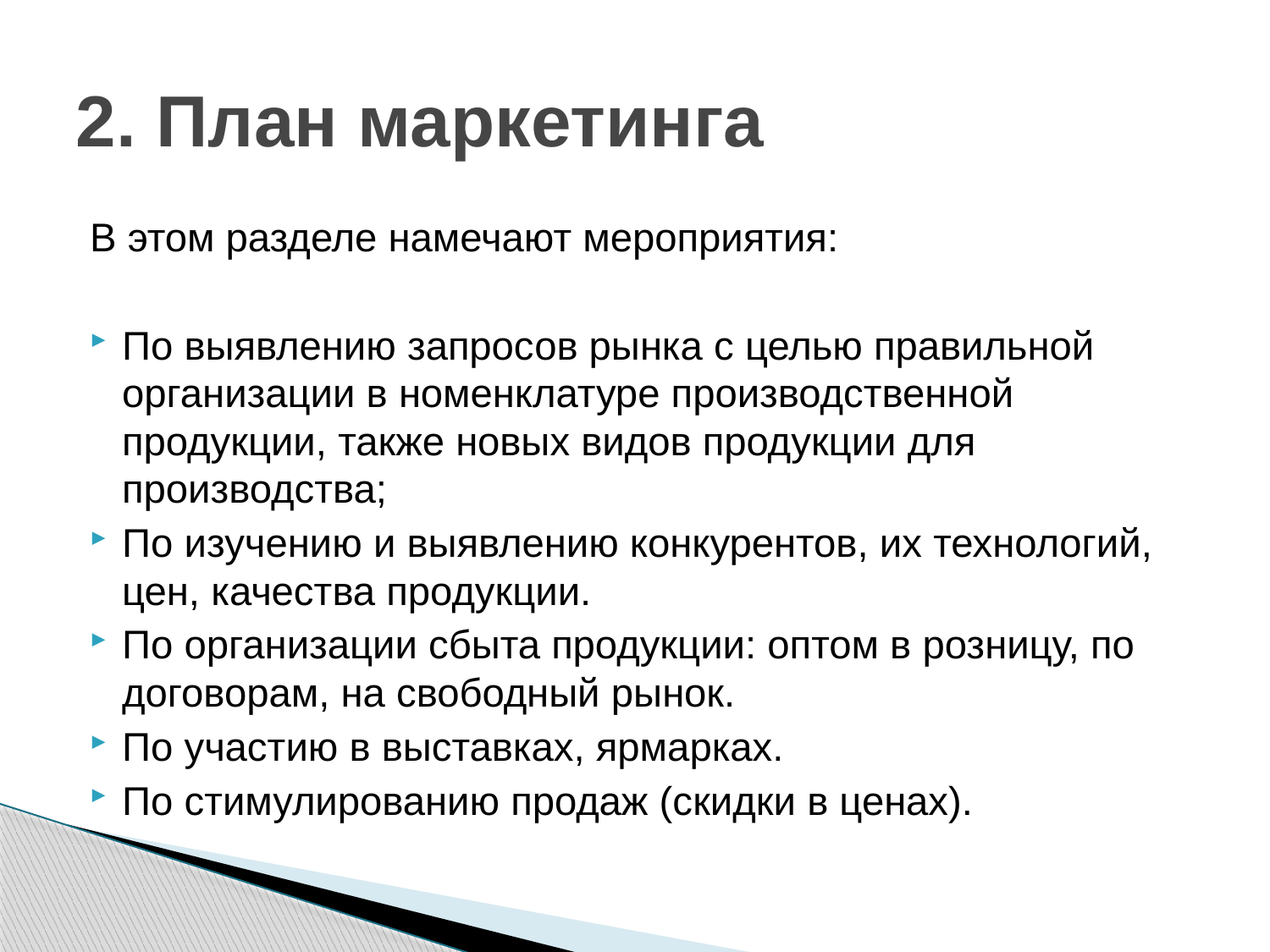

# 2. План маркетинга
В этом разделе намечают мероприятия:

По выявлению запросов рынка с целью правильной организации в номенклатуре производственной продукции, также новых видов продукции для производства;
По изучению и выявлению конкурентов, их технологий, цен, качества продукции.
По организации сбыта продукции: оптом в розницу, по договорам, на свободный рынок.
По участию в выставках, ярмарках.
По стимулированию продаж (скидки в ценах).